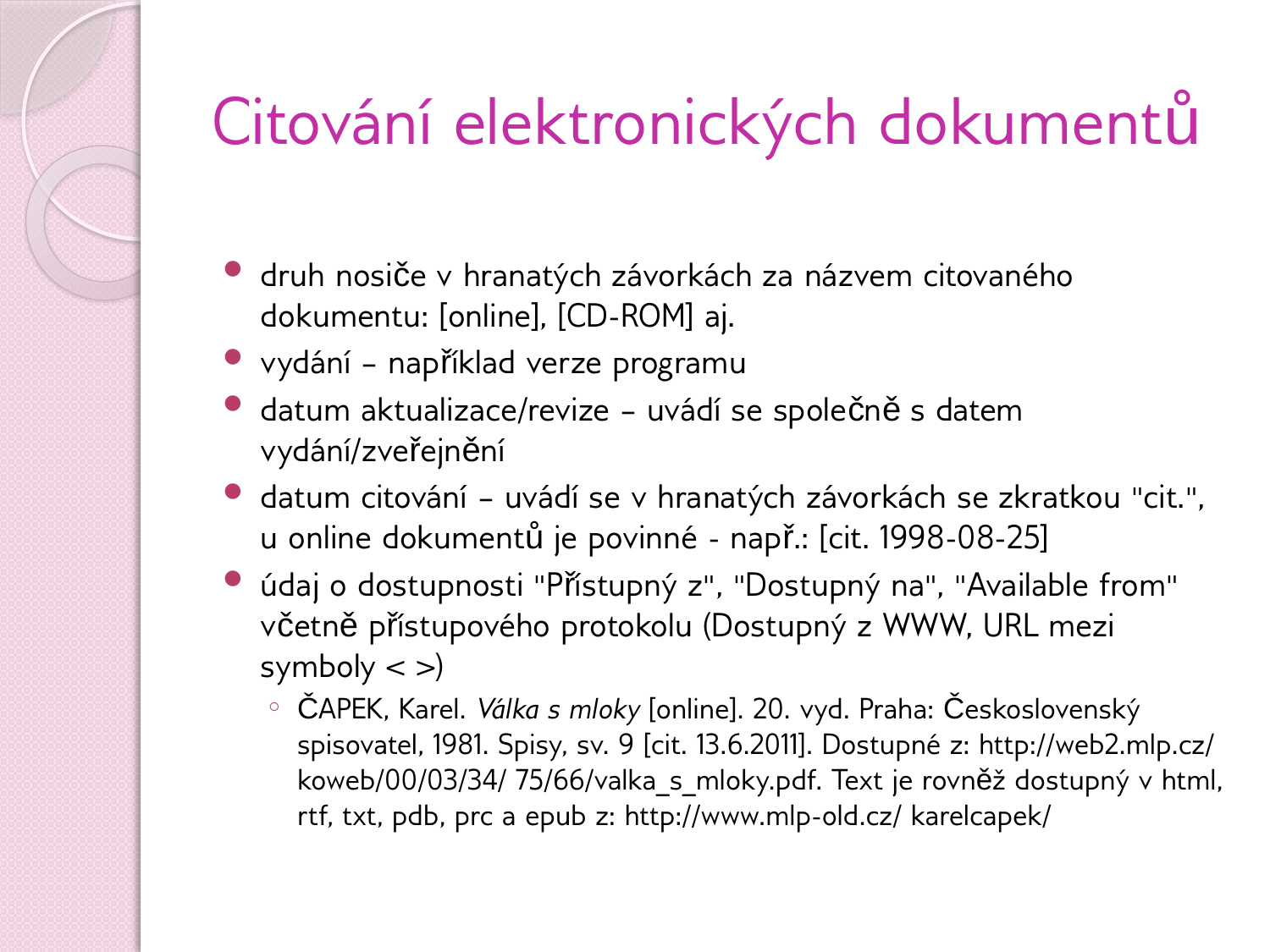

# Citování elektronických dokumentů
druh nosiče v hranatých závorkách za názvem citovaného dokumentu: [online], [CD-ROM] aj.
vydání – například verze programu
datum aktualizace/revize – uvádí se společně s datem vydání/zveřejnění
datum citování – uvádí se v hranatých závorkách se zkratkou "cit.", u online dokumentů je povinné - např.: [cit. 1998-08-25]
údaj o dostupnosti "Přístupný z", "Dostupný na", "Available from" včetně přístupového protokolu (Dostupný z WWW, URL mezi symboly < >)
ČAPEK, Karel. Válka s mloky [online]. 20. vyd. Praha: Československý spisovatel, 1981. Spisy, sv. 9 [cit. 13.6.2011]. Dostupné z: http://web2.mlp.cz/ koweb/00/03/34/ 75/66/valka_s_mloky.pdf. Text je rovněž dostupný v html, rtf, txt, pdb, prc a epub z: http://www.mlp‑old.cz/ karelcapek/